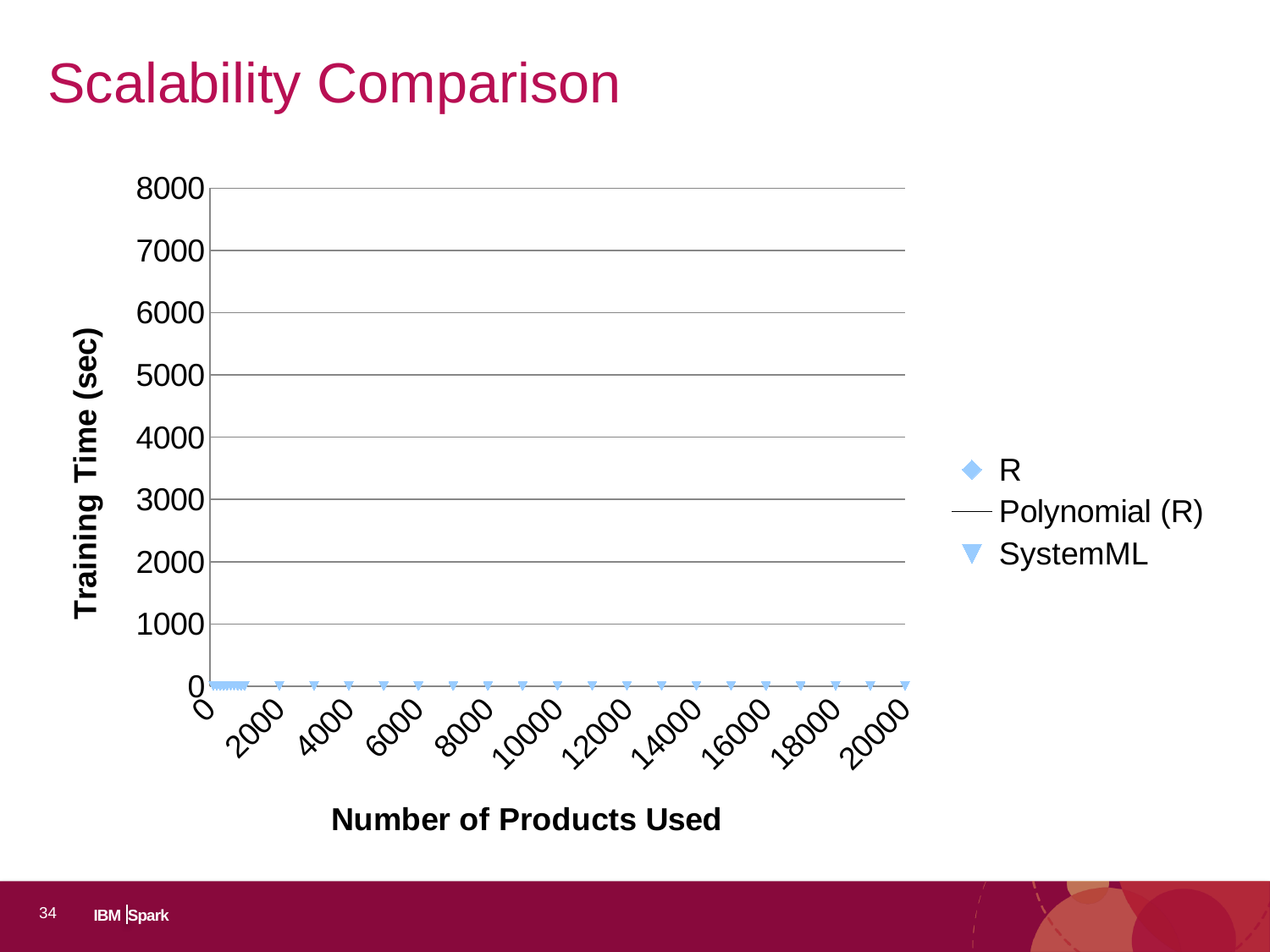

# Scalability Comparison

### Chart

| Category | R | SystemML |
|---|---|---|